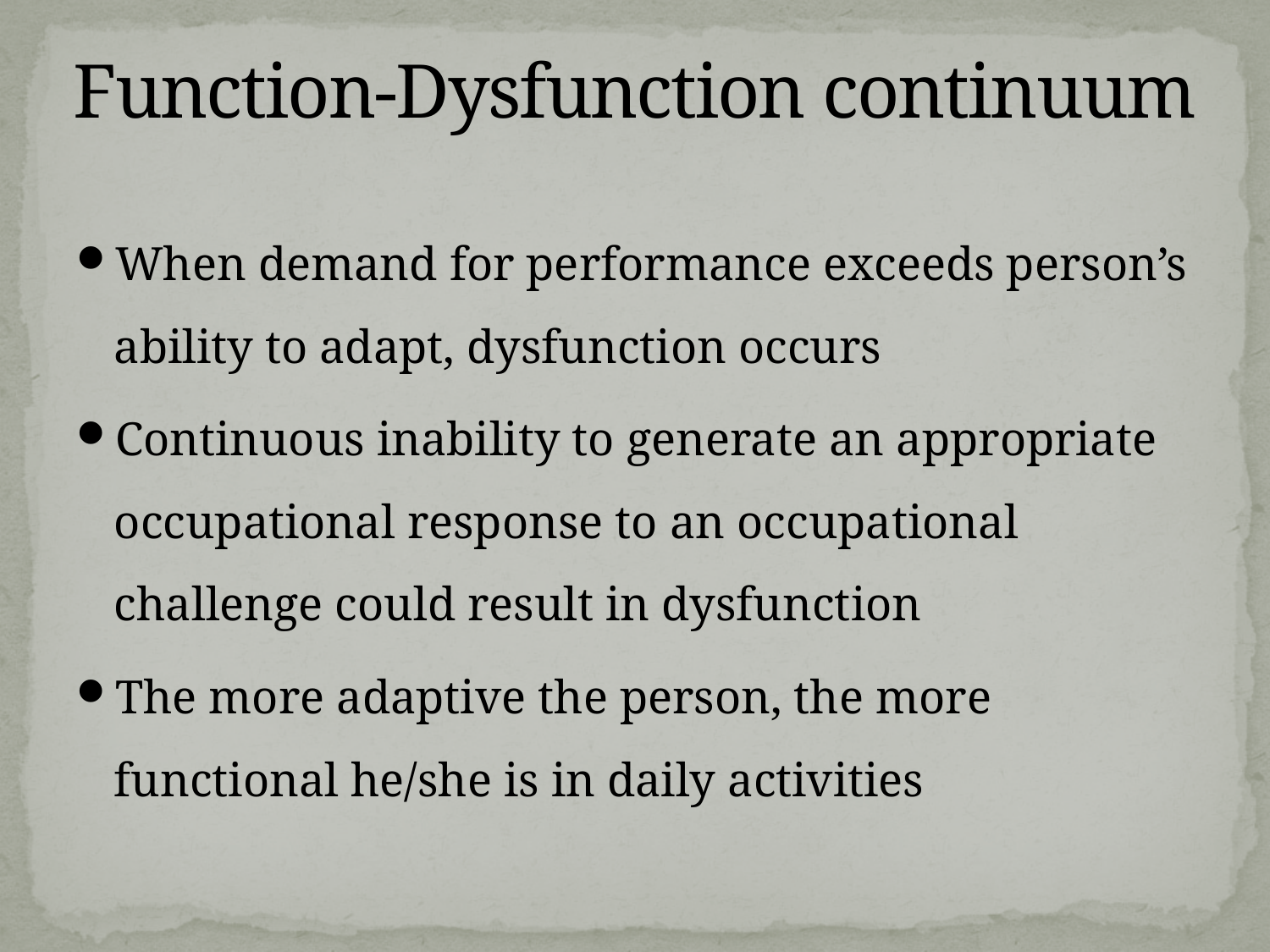

# Function-Dysfunction continuum
When demand for performance exceeds person’s ability to adapt, dysfunction occurs
Continuous inability to generate an appropriate occupational response to an occupational challenge could result in dysfunction
The more adaptive the person, the more functional he/she is in daily activities